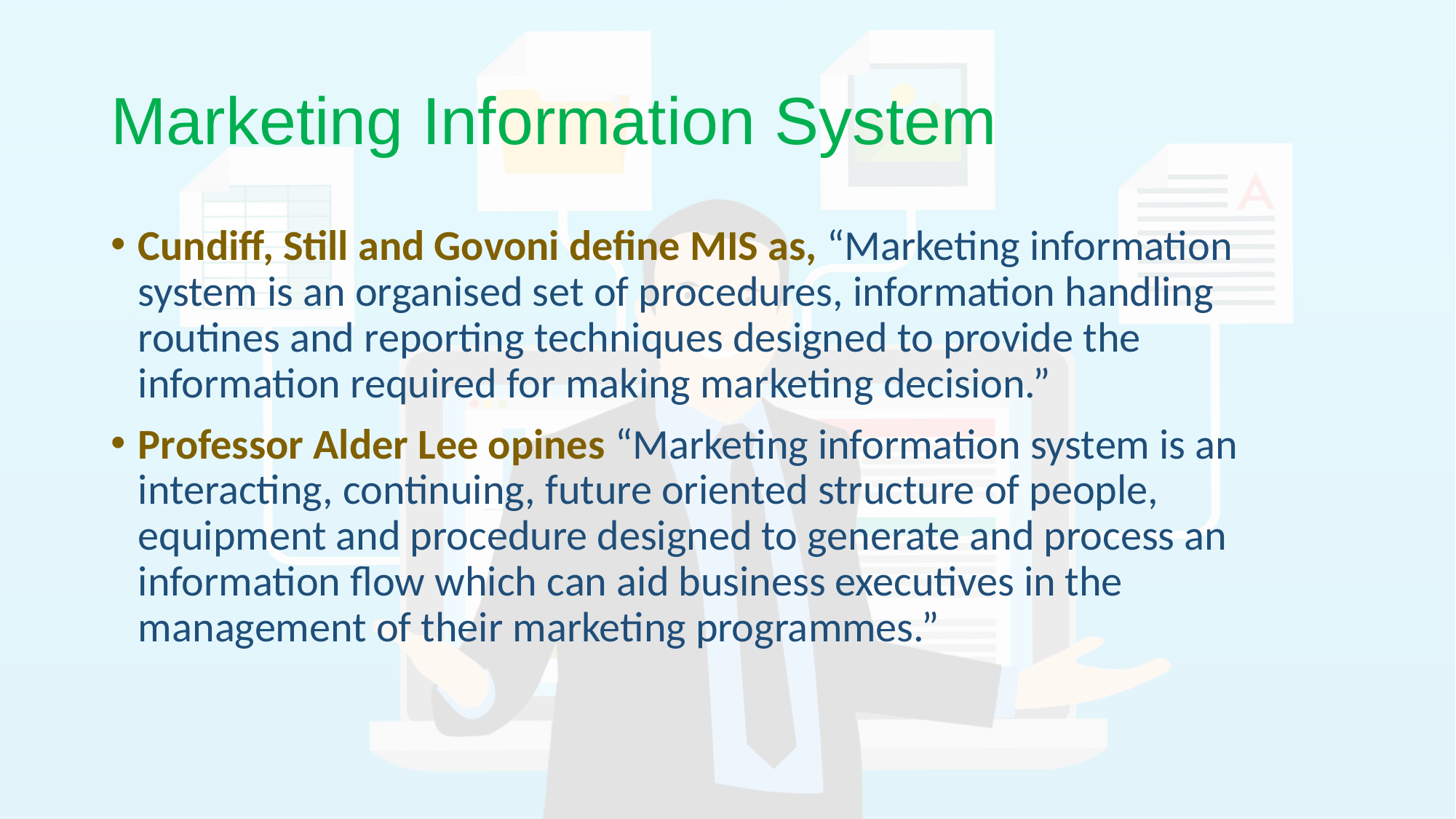

# Marketing Information System
Cundiff, Still and Govoni define MIS as, “Marketing information system is an organised set of procedures, information handling routines and reporting techniques designed to provide the information required for making marketing decision.”
Professor Alder Lee opines “Marketing information system is an interacting, continuing, future oriented structure of people, equipment and procedure designed to generate and process an information flow which can aid business executives in the management of their marketing programmes.”